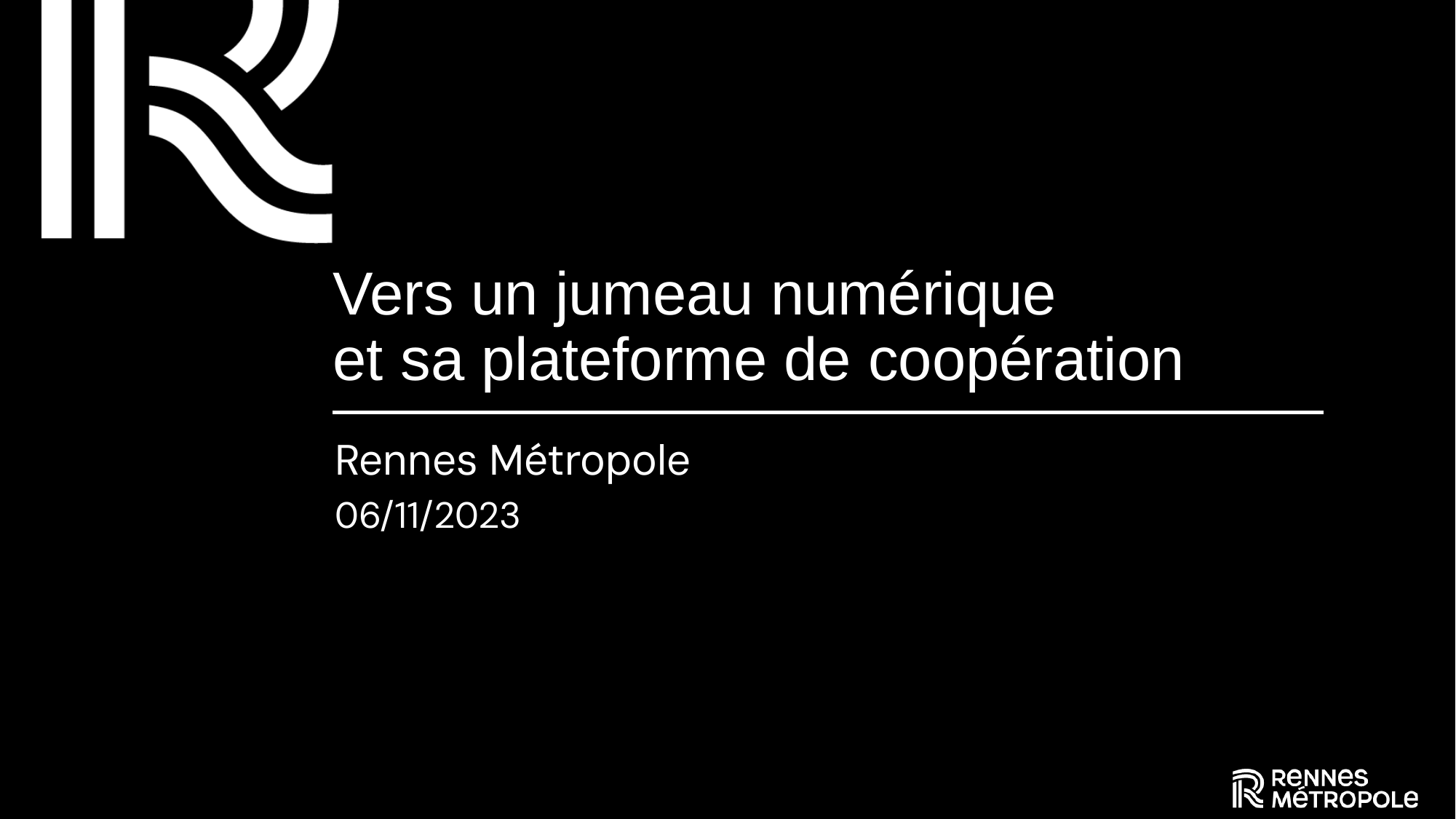

# Vers un jumeau numérique et sa plateforme de coopération
Rennes Métropole
06/11/2023